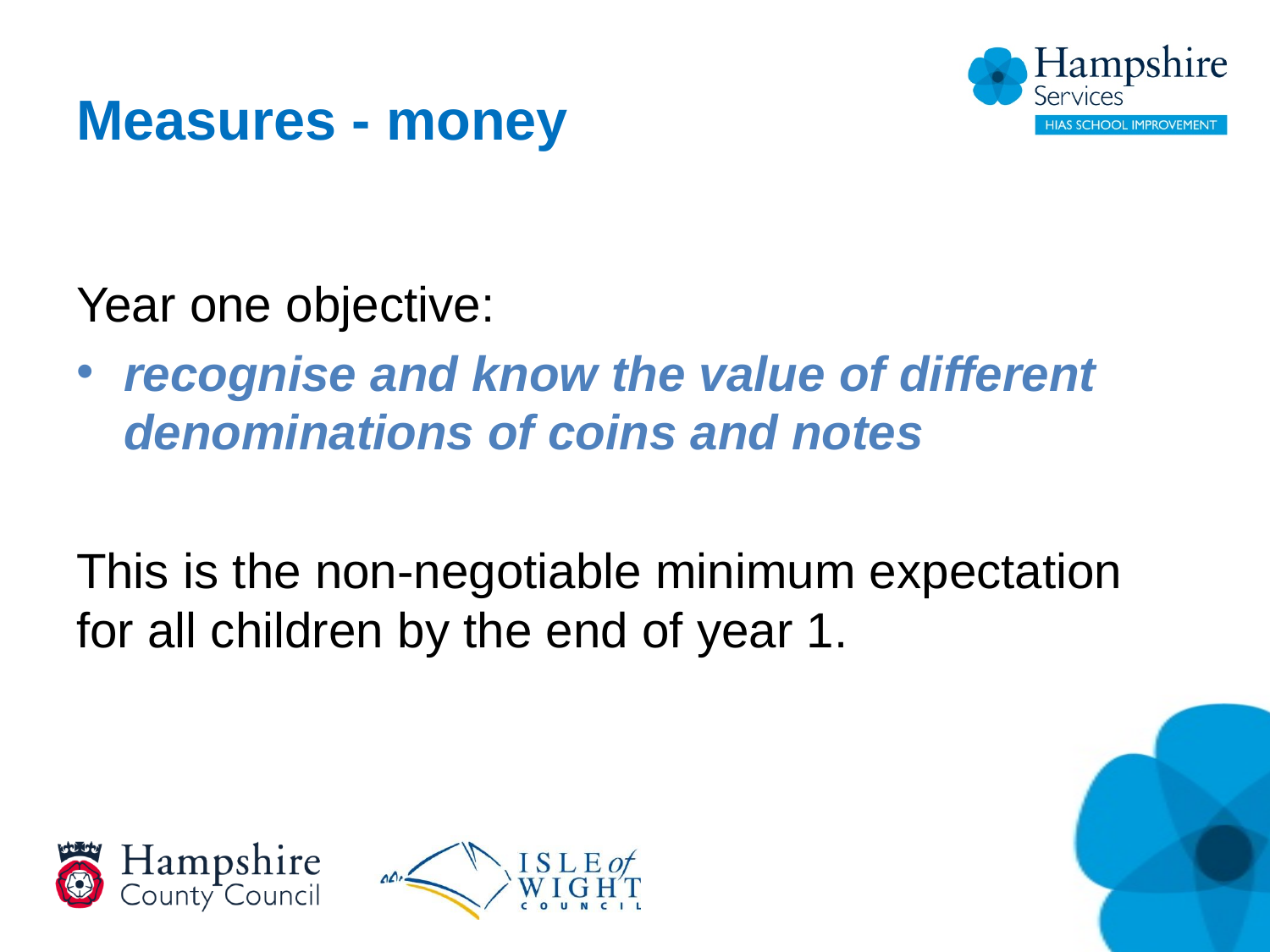

# Measures - money
Year one objective:
recognise and know the value of different denominations of coins and notes

This is the non-negotiable minimum expectation for all children by the end of year 1.